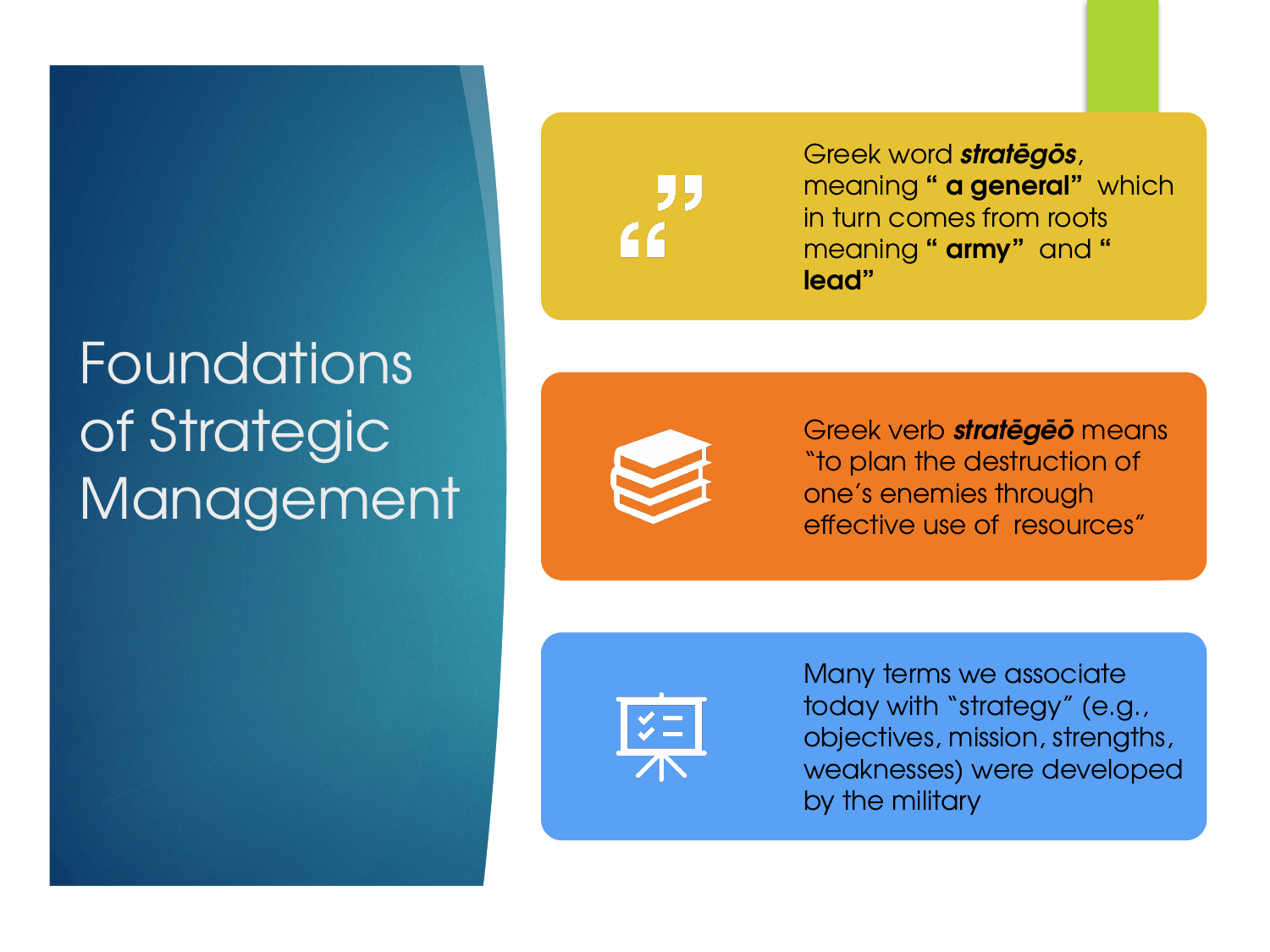

Greek word stratēgōs, meaning “ a general”  which in turn comes from roots meaning “ army”  and “ lead”
Greek verb stratēgēō means “to plan the destruction of one’s enemies through effective use of  resources”
Many terms we associate today with “strategy” (e.g., objectives, mission, strengths, weaknesses) were developed by the military
# Foundations of Strategic Management